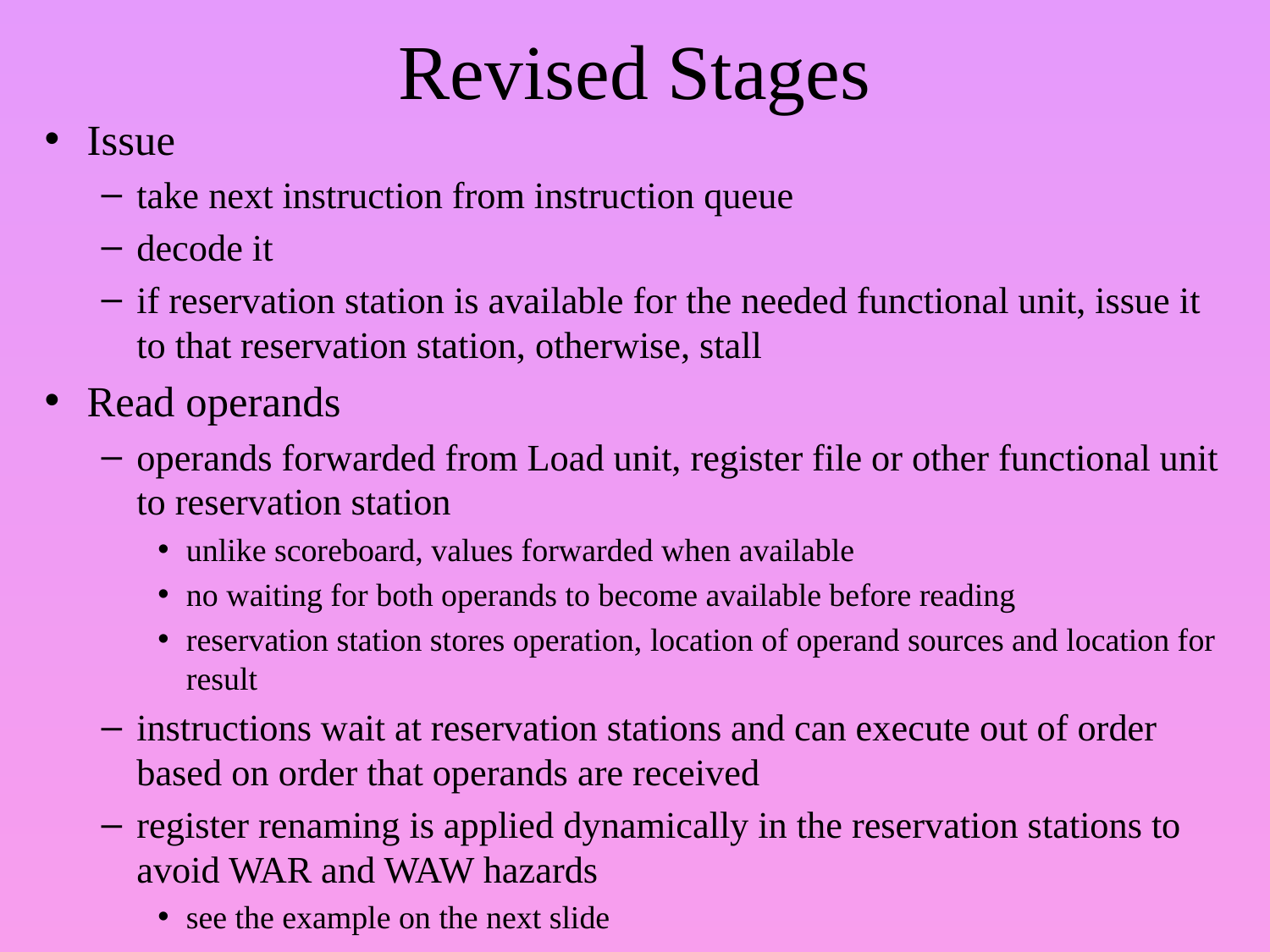

# Revised Stages
Issue
take next instruction from instruction queue
decode it
if reservation station is available for the needed functional unit, issue it to that reservation station, otherwise, stall
Read operands
operands forwarded from Load unit, register file or other functional unit to reservation station
unlike scoreboard, values forwarded when available
no waiting for both operands to become available before reading
reservation station stores operation, location of operand sources and location for result
instructions wait at reservation stations and can execute out of order based on order that operands are received
register renaming is applied dynamically in the reservation stations to avoid WAR and WAW hazards
see the example on the next slide